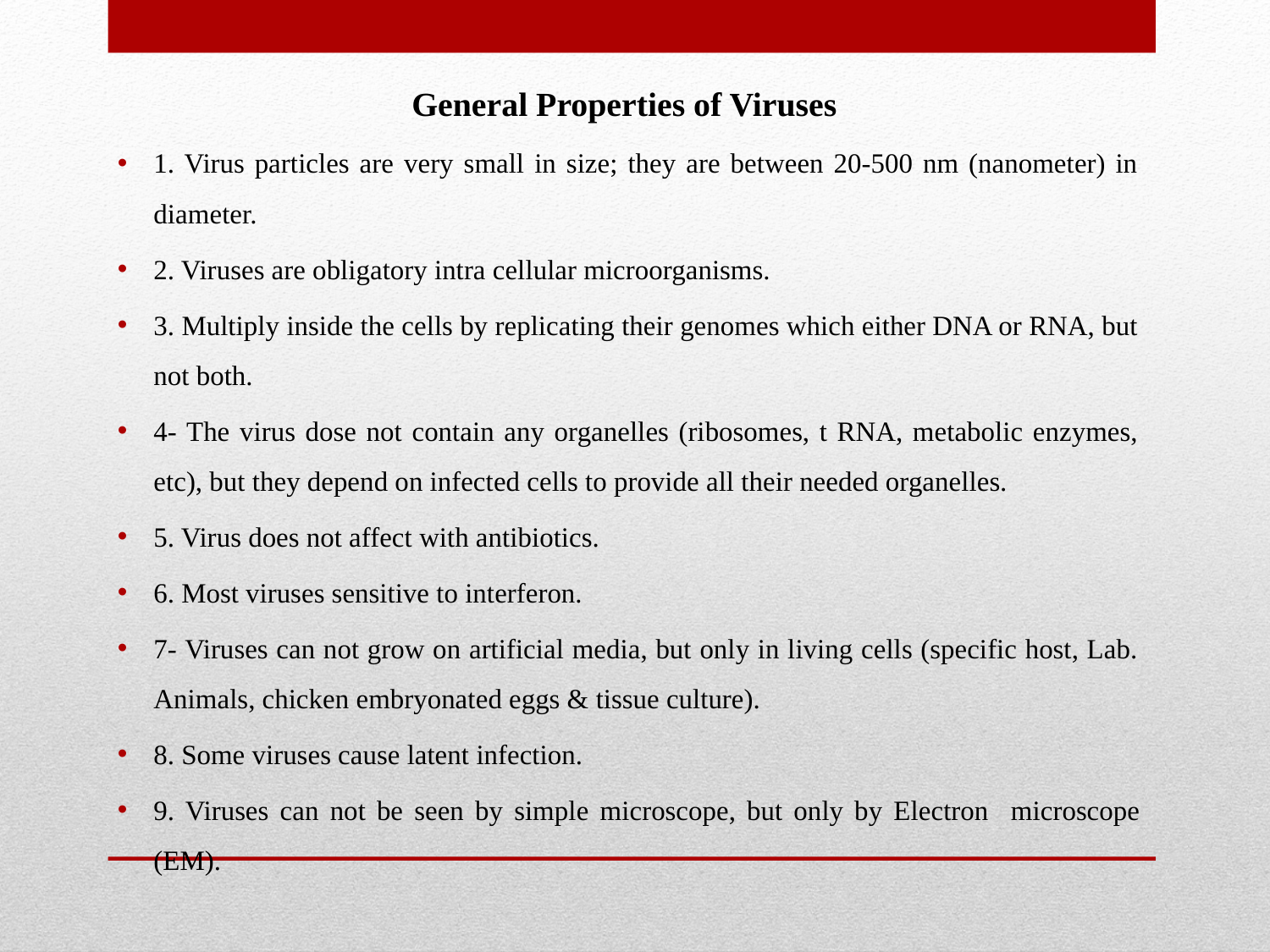

General Properties of Viruses
1. Virus particles are very small in size; they are between 20-500 nm (nanometer) in diameter.
2. Viruses are obligatory intra cellular microorganisms.
3. Multiply inside the cells by replicating their genomes which either DNA or RNA, but not both.
4- The virus dose not contain any organelles (ribosomes, t RNA, metabolic enzymes, etc), but they depend on infected cells to provide all their needed organelles.
5. Virus does not affect with antibiotics.
6. Most viruses sensitive to interferon.
7- Viruses can not grow on artificial media, but only in living cells (specific host, Lab. Animals, chicken embryonated eggs & tissue culture).
8. Some viruses cause latent infection.
9. Viruses can not be seen by simple microscope, but only by Electron  microscope (EM).